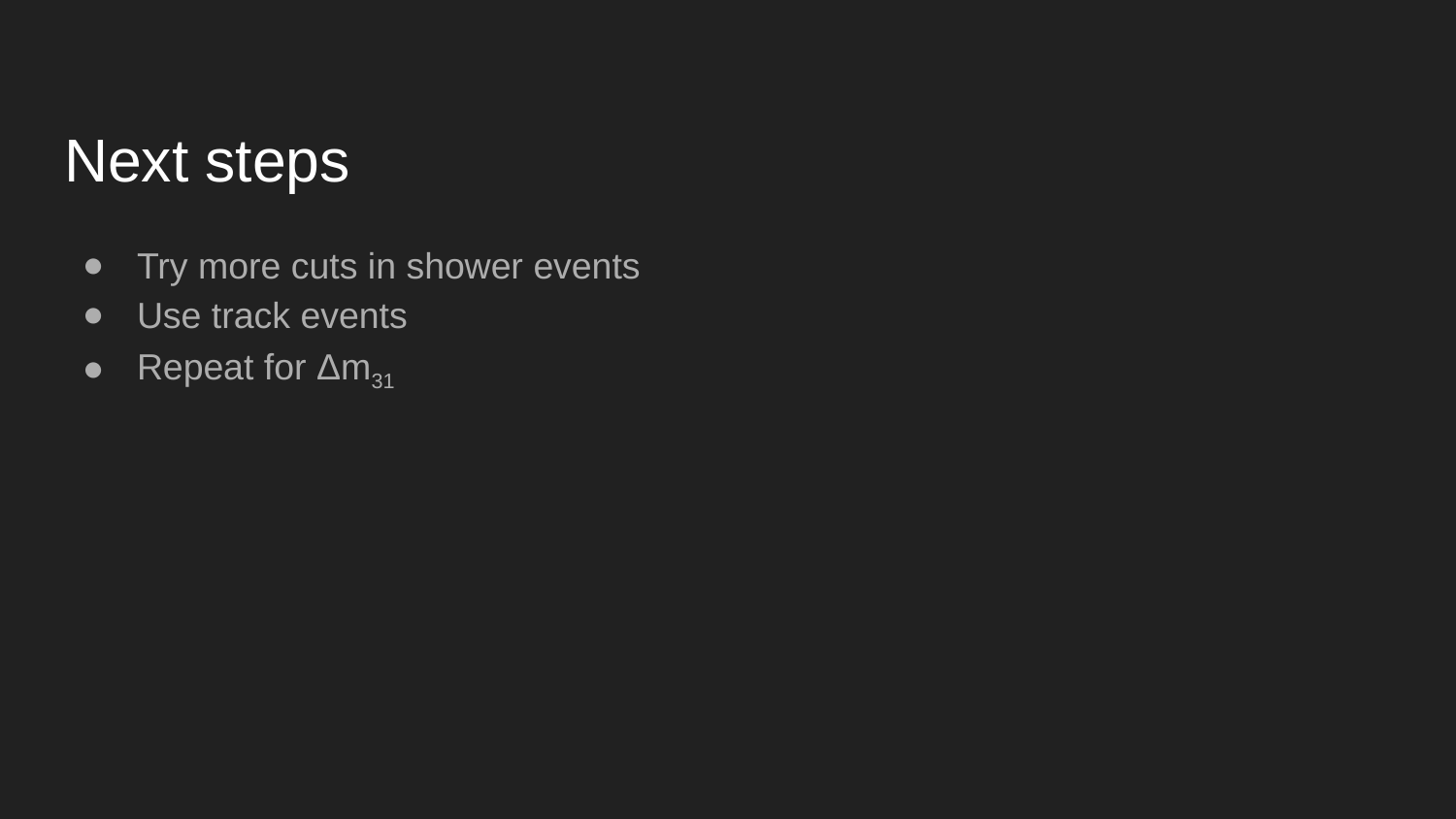

# Next steps
Try more cuts in shower events
Use track events
Repeat for Δm31